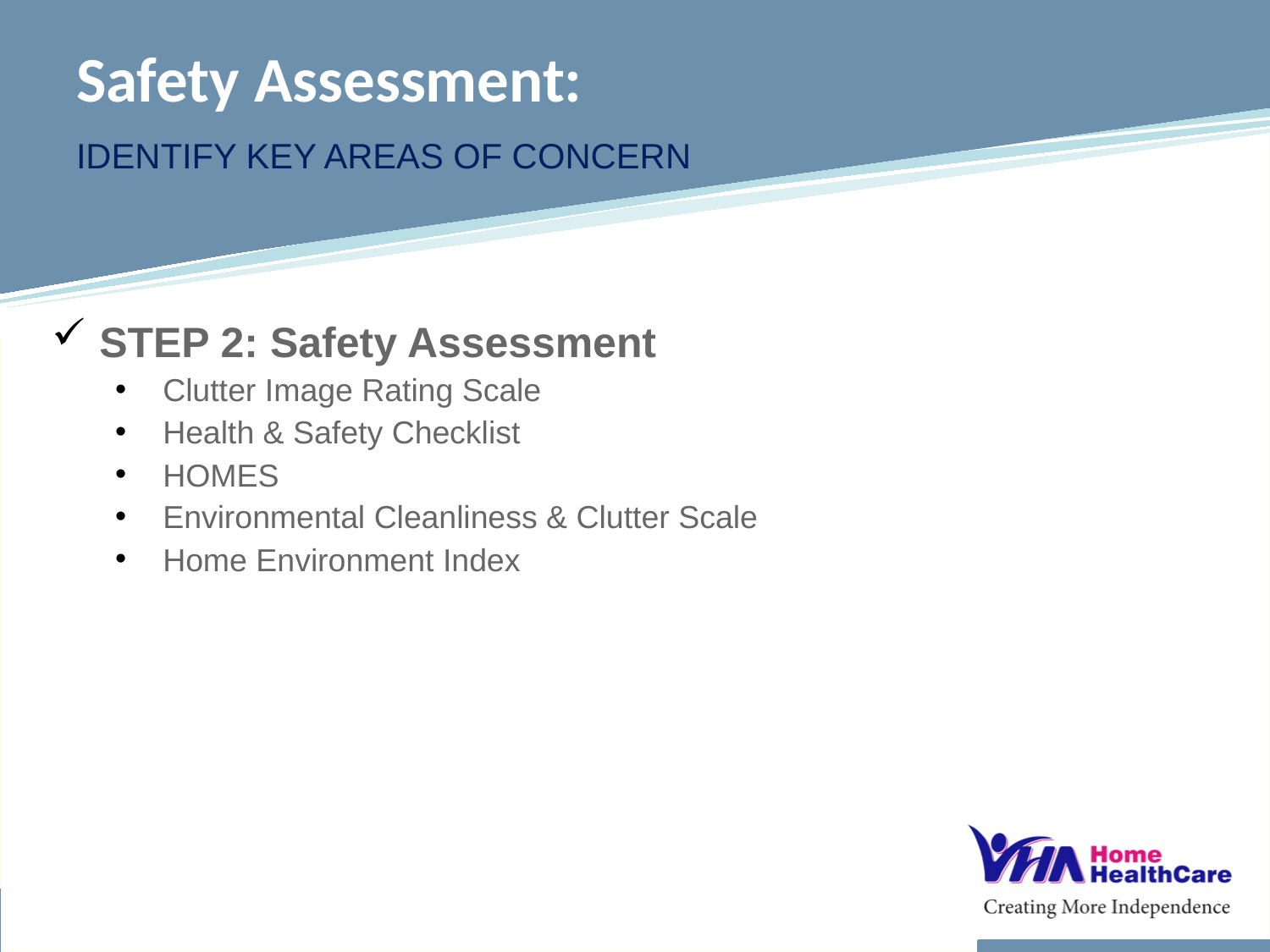

# Safety Assessment:
Identify key areas of concern
STEP 2: Safety Assessment
Clutter Image Rating Scale
Health & Safety Checklist
HOMES
Environmental Cleanliness & Clutter Scale
Home Environment Index

Fire